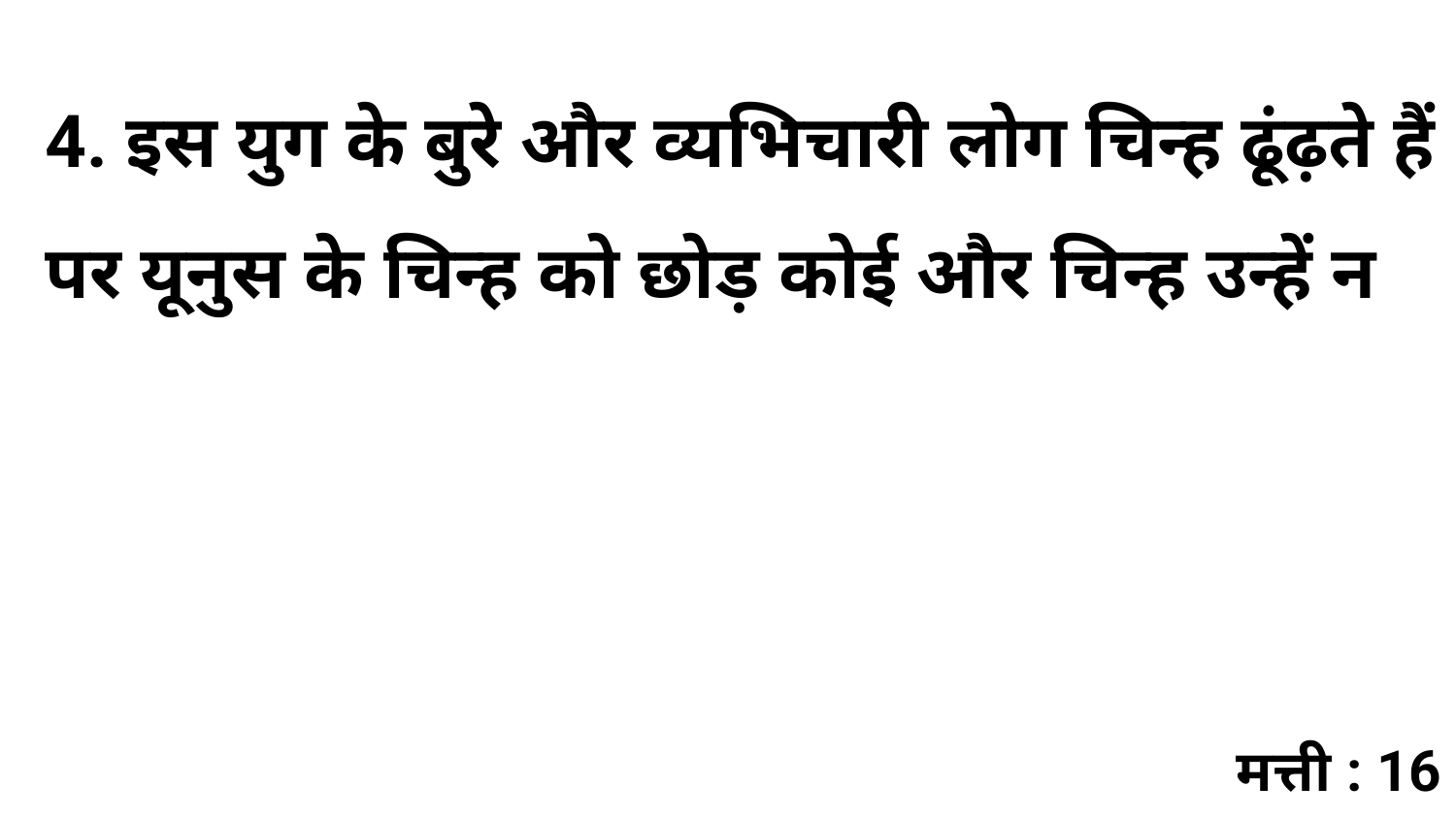

4. इस युग के बुरे और व्यभिचारी लोग चिन्ह ढूंढ़ते हैं पर यूनुस के चिन्ह को छोड़ कोई और चिन्ह उन्हें न
मत्ती : 16